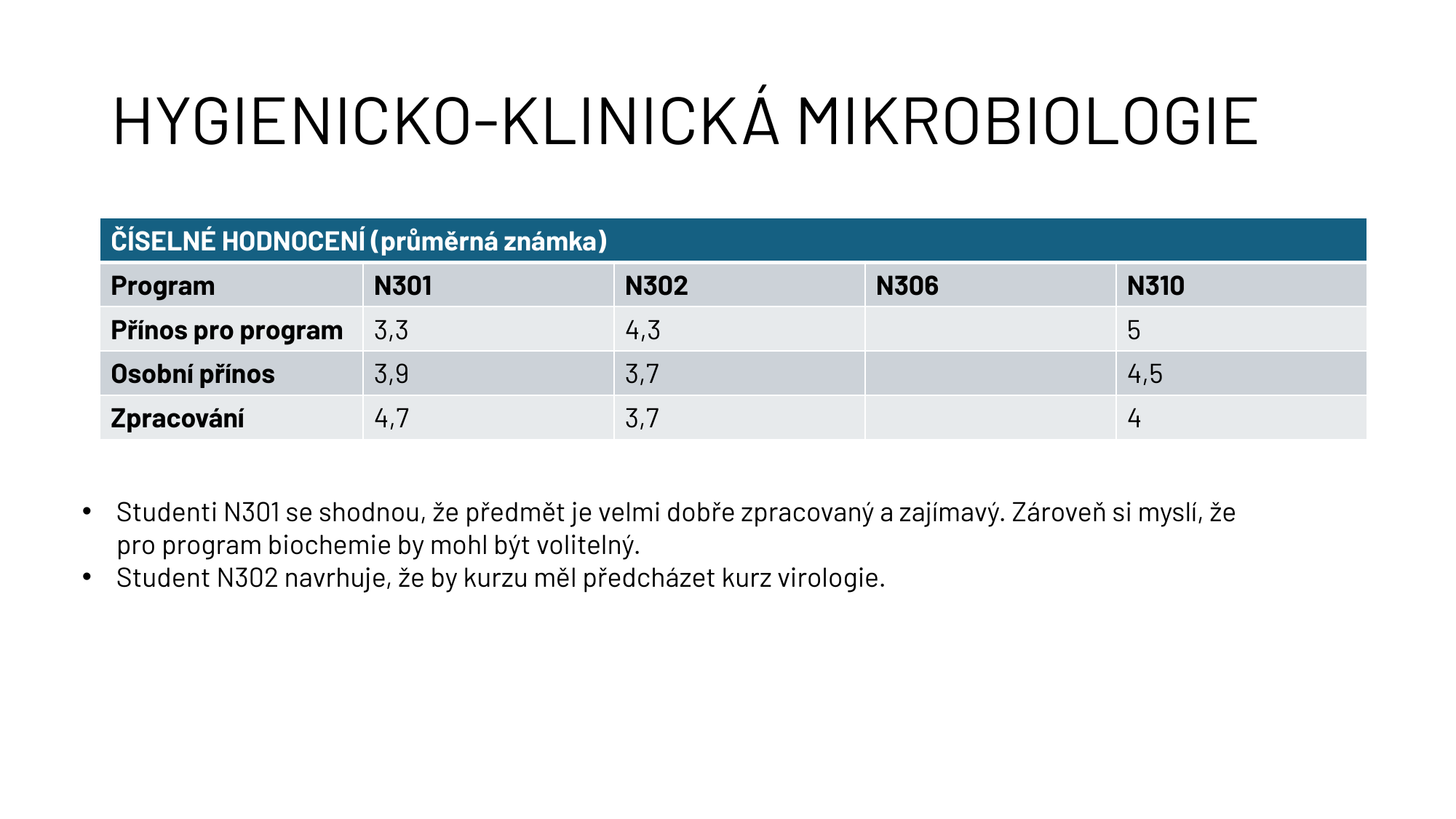

# HYGIENICKO-KLINICKÁ MIKROBIOLOGIE
| ČÍSELNÉ HODNOCENÍ (průměrná známka) |  |  |  |  |
| --- | --- | --- | --- | --- |
| Program | N301 | N302 | N306 | N310 |
| Přínos pro program | 3,3 | 4,3 |  | 5 |
| Osobní přínos | 3,9 | 3,7 |  | 4,5 |
| Zpracování | 4,7 | 3,7 |  | 4 |
Studenti N301 se shodnou, že předmět je velmi dobře zpracovaný a zajímavý. Zároveň si myslí, že pro program biochemie by mohl být volitelný.
Student N302 navrhuje, že by kurzu měl předcházet kurz virologie.